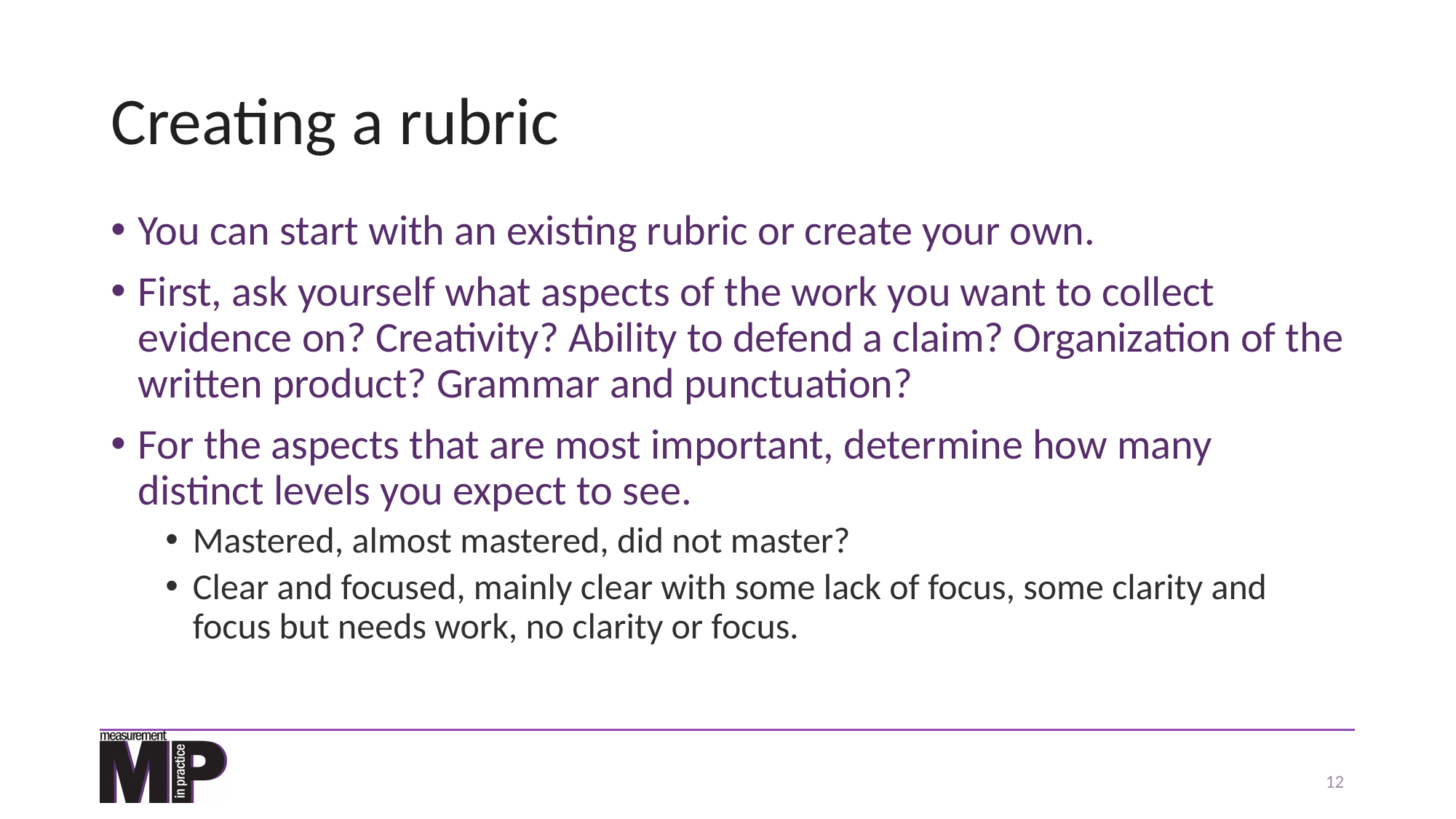

# Creating a rubric
You can start with an existing rubric or create your own.
First, ask yourself what aspects of the work you want to collect evidence on? Creativity? Ability to defend a claim? Organization of the written product? Grammar and punctuation?
For the aspects that are most important, determine how many distinct levels you expect to see.
Mastered, almost mastered, did not master?
Clear and focused, mainly clear with some lack of focus, some clarity and focus but needs work, no clarity or focus.
12